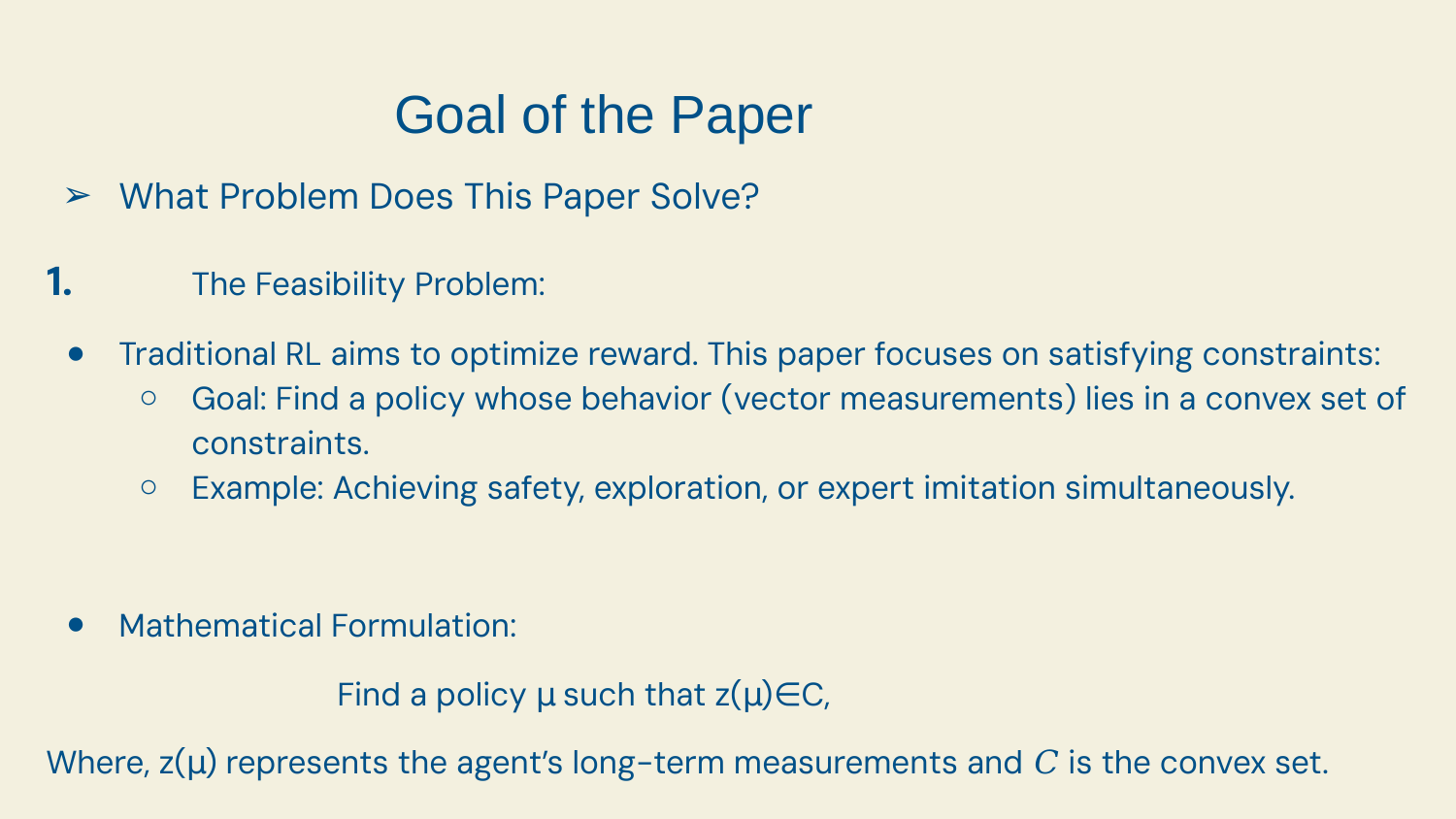

Goal of the Paper
What Problem Does This Paper Solve?
1.	The Feasibility Problem:
Traditional RL aims to optimize reward. This paper focuses on satisfying constraints:
Goal: Find a policy whose behavior (vector measurements) lies in a convex set of constraints.
Example: Achieving safety, exploration, or expert imitation simultaneously.

Mathematical Formulation:
Find a policy μ such that z(μ)∈C,
Where, z(μ) represents the agent’s long-term measurements and 𝐶 is the convex set.